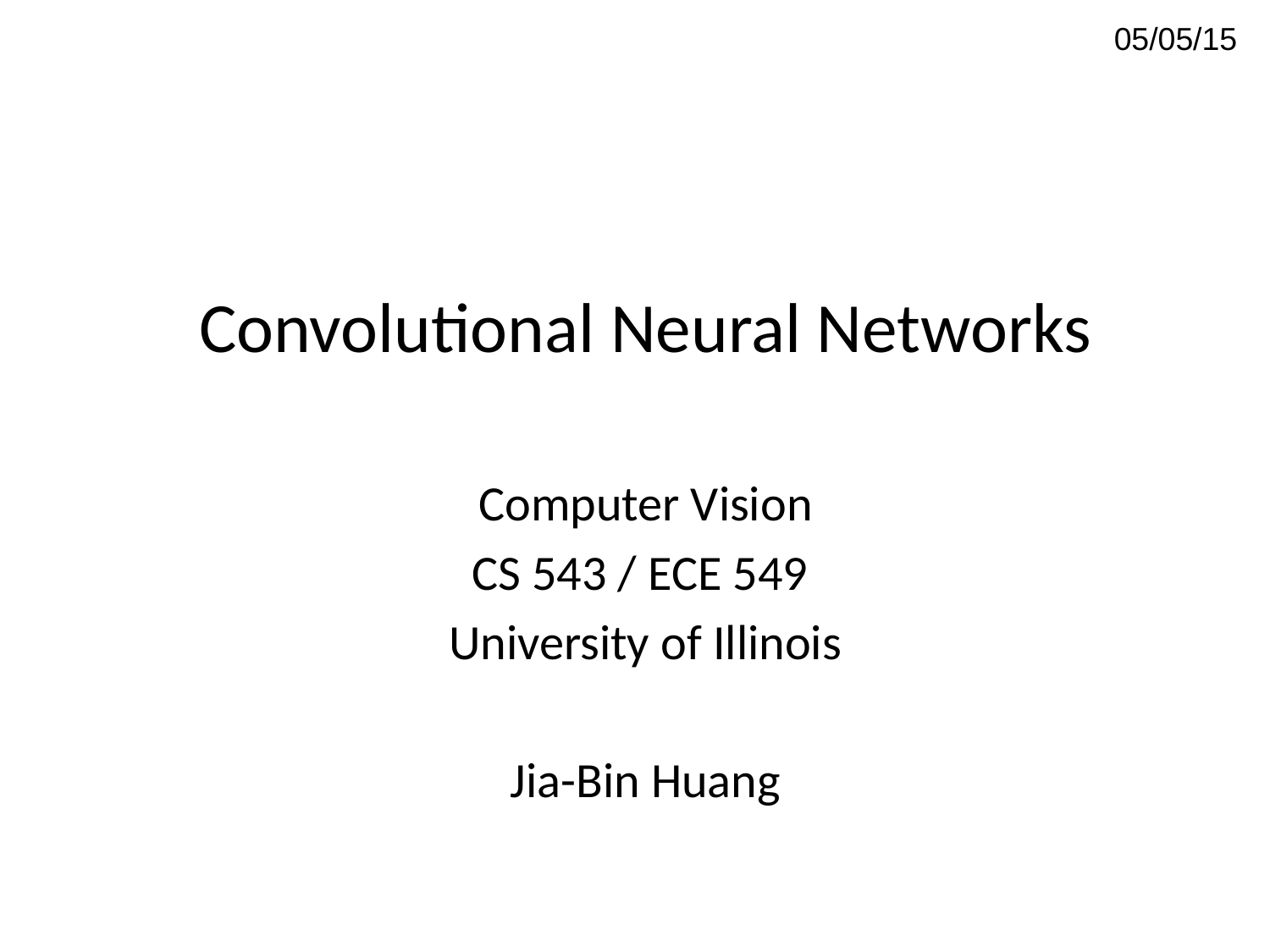

05/05/15
# Convolutional Neural Networks
Computer Vision
CS 543 / ECE 549
University of Illinois

Jia-Bin Huang